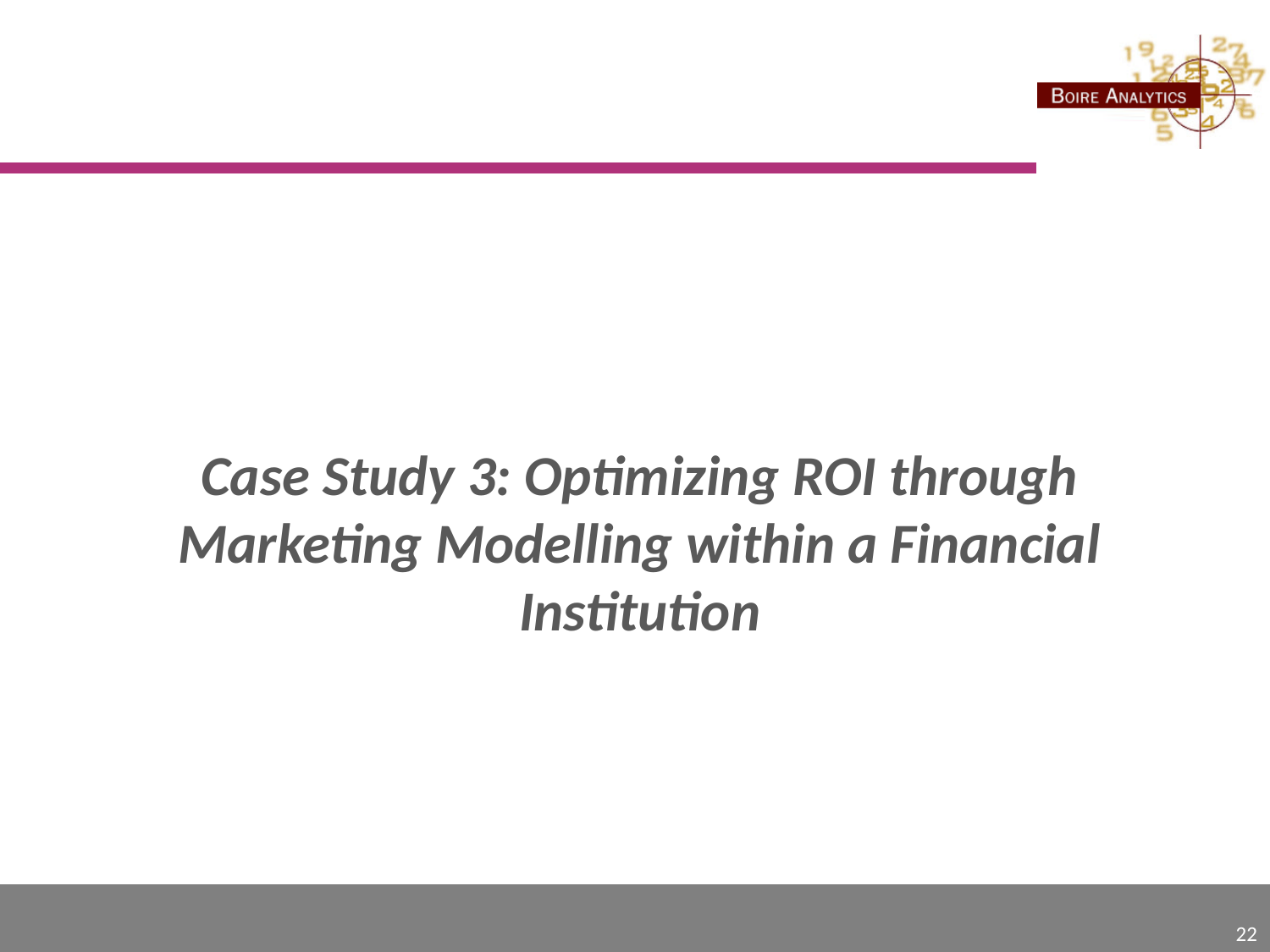

Case Study 3: Optimizing ROI through Marketing Modelling within a Financial Institution
22